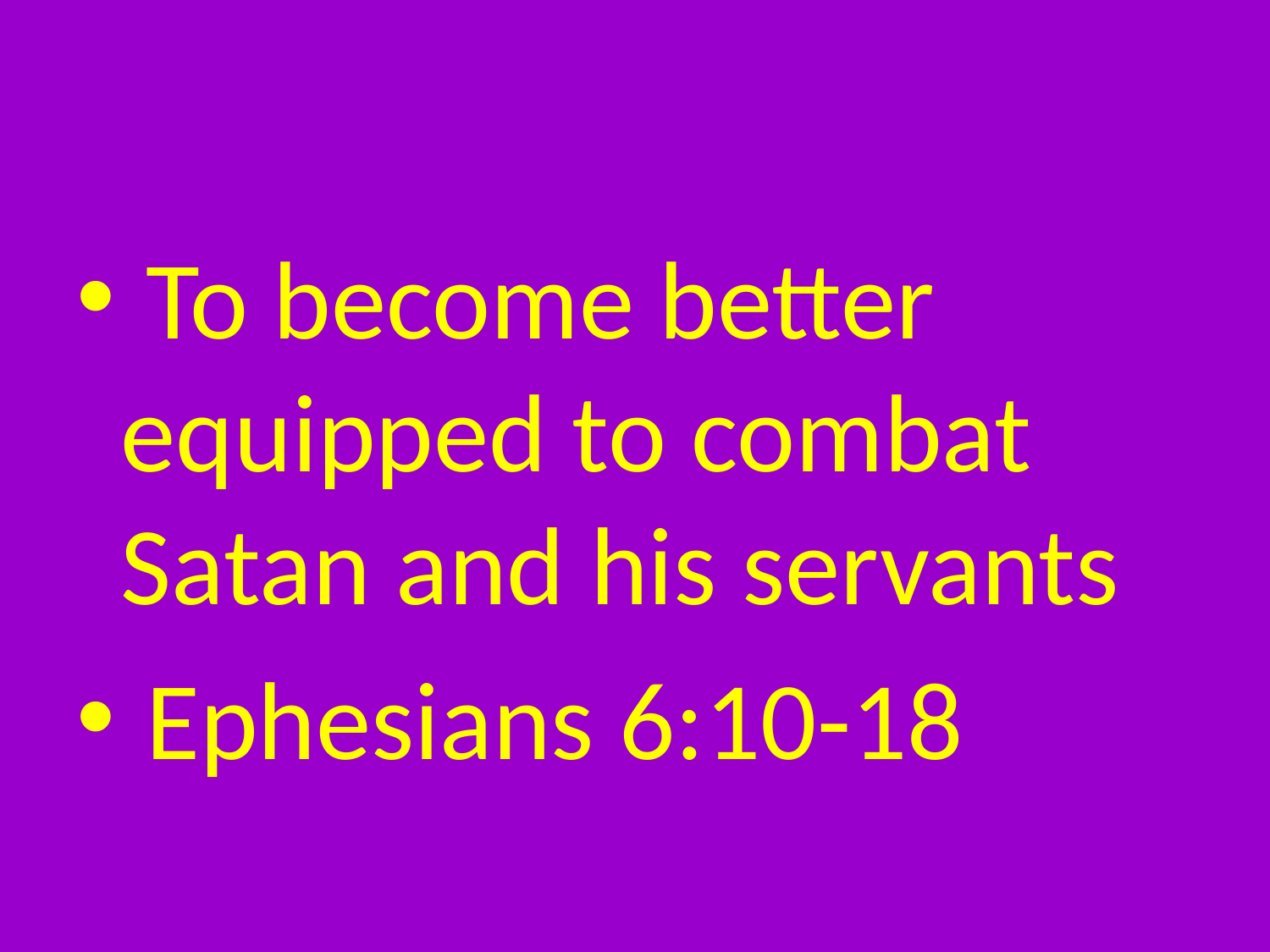

#
 To become better equipped to combat Satan and his servants
 Ephesians 6:10-18